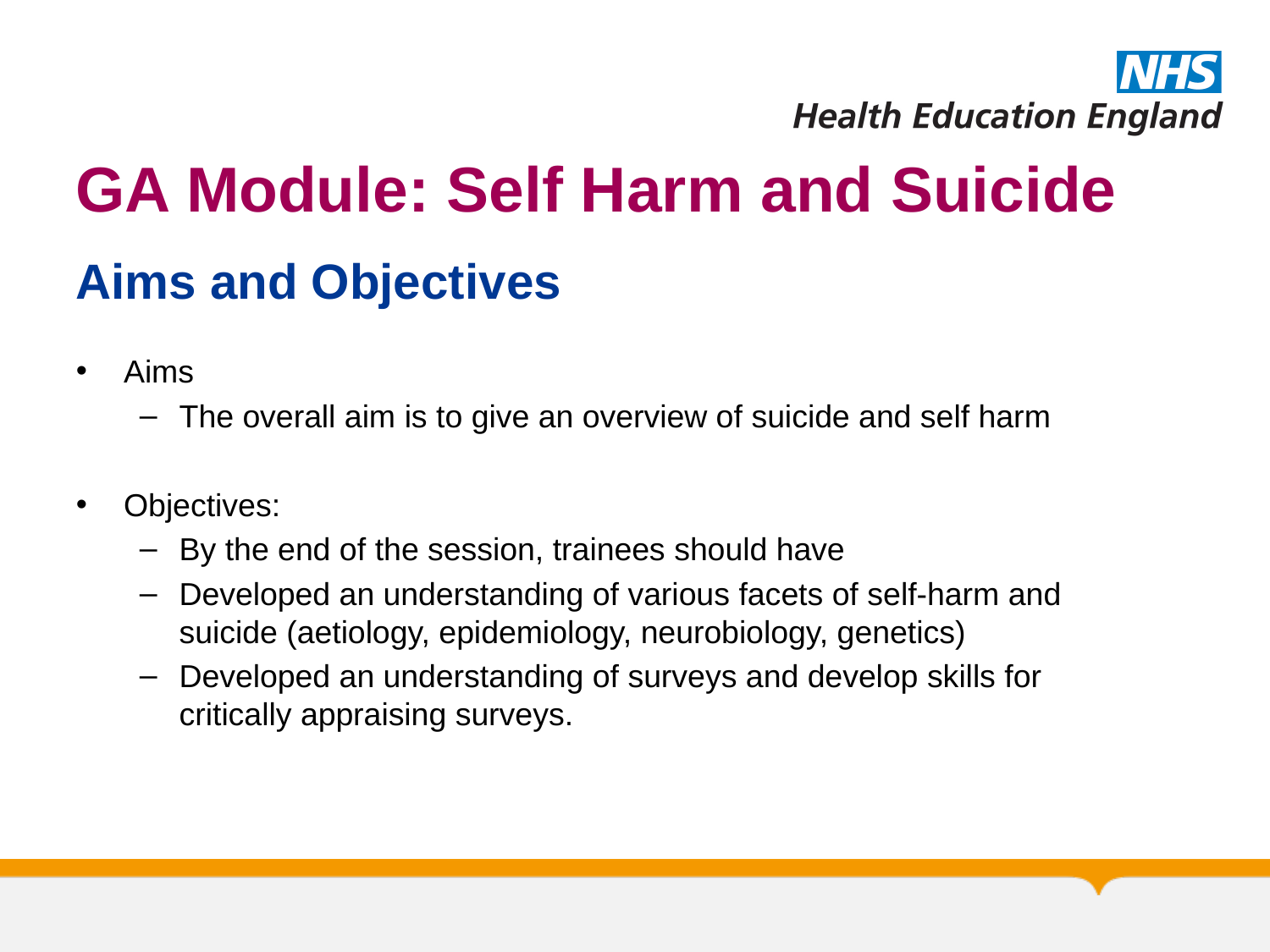

# GA Module: Self Harm and Suicide
Aims and Objectives
Aims
The overall aim is to give an overview of suicide and self harm

Objectives:
By the end of the session, trainees should have
Developed an understanding of various facets of self-harm and suicide (aetiology, epidemiology, neurobiology, genetics)
Developed an understanding of surveys and develop skills for critically appraising surveys.